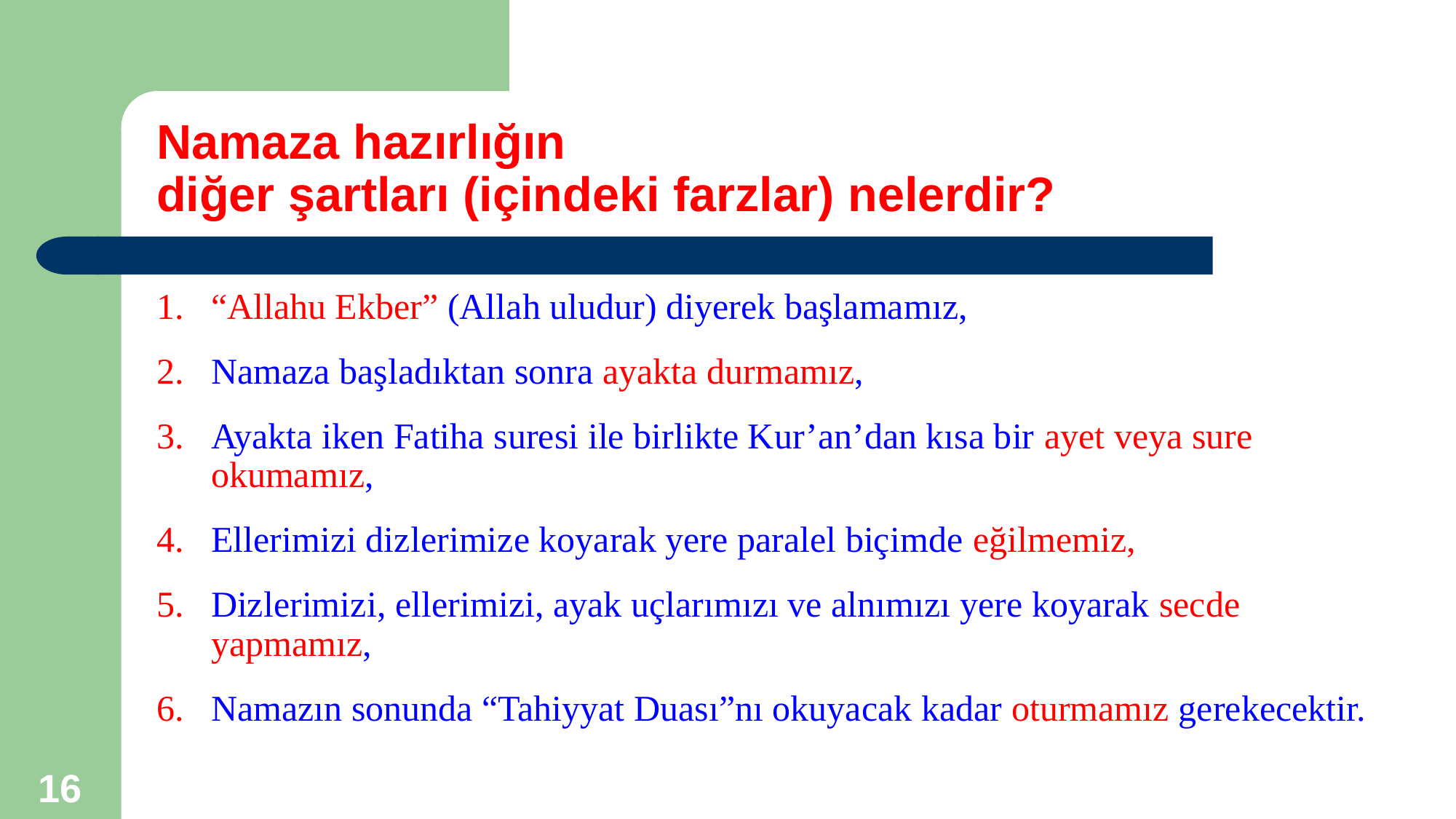

# Namaza hazırlığın diğer şartları (içindeki farzlar) nelerdir?
“Allahu Ekber” (Allah uludur) diyerek başlamamız,
Namaza başladıktan sonra ayakta durmamız,
Ayakta iken Fatiha suresi ile birlikte Kur’an’dan kısa bir ayet veya sure okumamız,
Ellerimizi dizlerimize koyarak yere paralel biçimde eğilmemiz,
Dizlerimizi, ellerimizi, ayak uçlarımızı ve alnımızı yere koyarak secde yapmamız,
Namazın sonunda “Tahiyyat Duası”nı okuyacak kadar oturmamız gerekecektir.
16